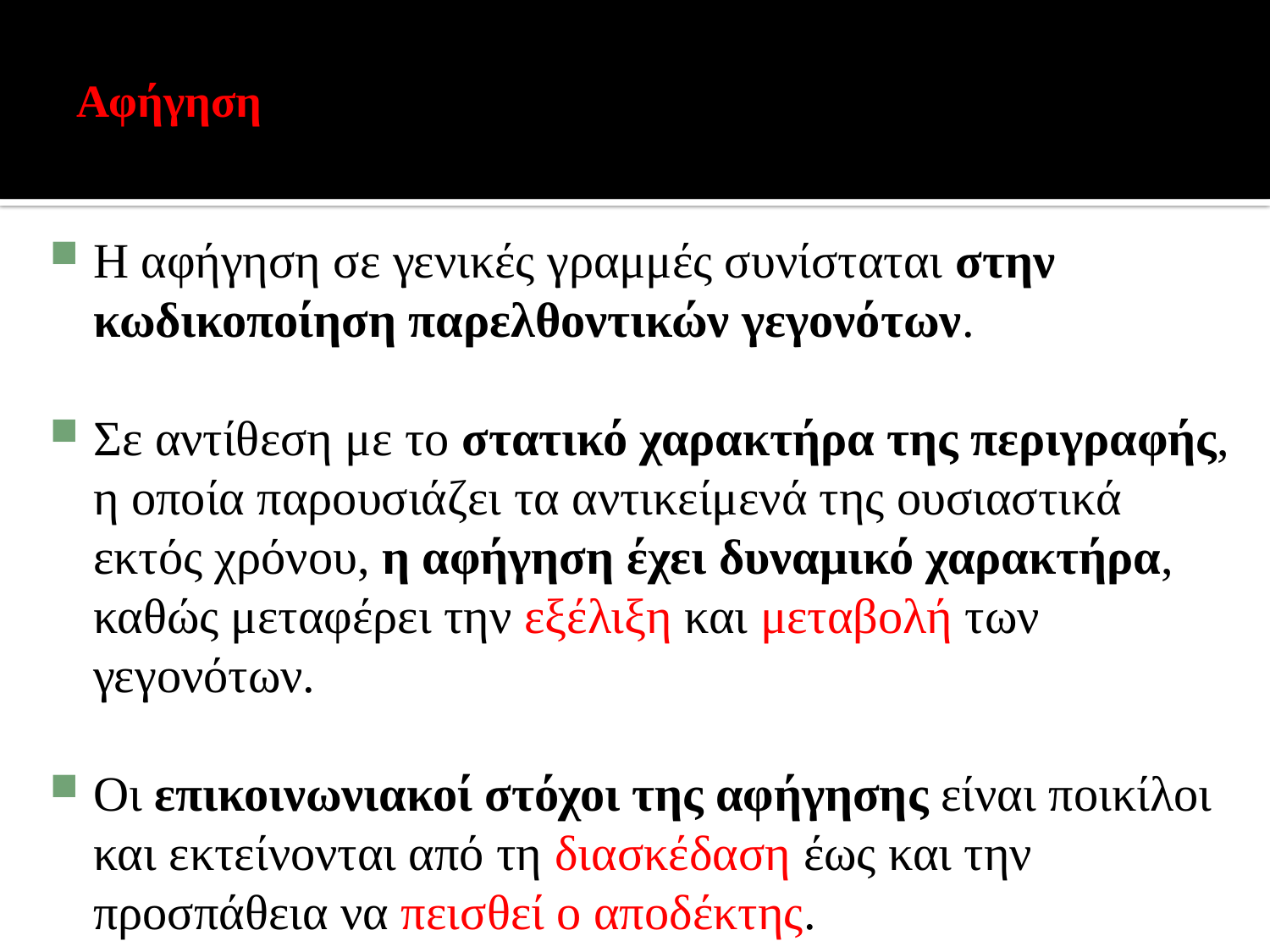

# Αφήγηση
Η αφήγηση σε γενικές γραμμές συνίσταται στην κωδικοποίηση παρελθοντικών γεγονότων.

Σε αντίθεση με το στατικό χαρακτήρα της περιγραφής, η οποία παρουσιάζει τα αντικείμενά της ουσιαστικά εκτός χρόνου, η αφήγηση έχει δυναμικό χαρακτήρα, καθώς μεταφέρει την εξέλιξη και μεταβολή των γεγονότων.

Οι επικοινωνιακοί στόχοι της αφήγησης είναι ποικίλοι και εκτείνονται από τη διασκέδαση έως και την προσπάθεια να πεισθεί ο αποδέκτης.